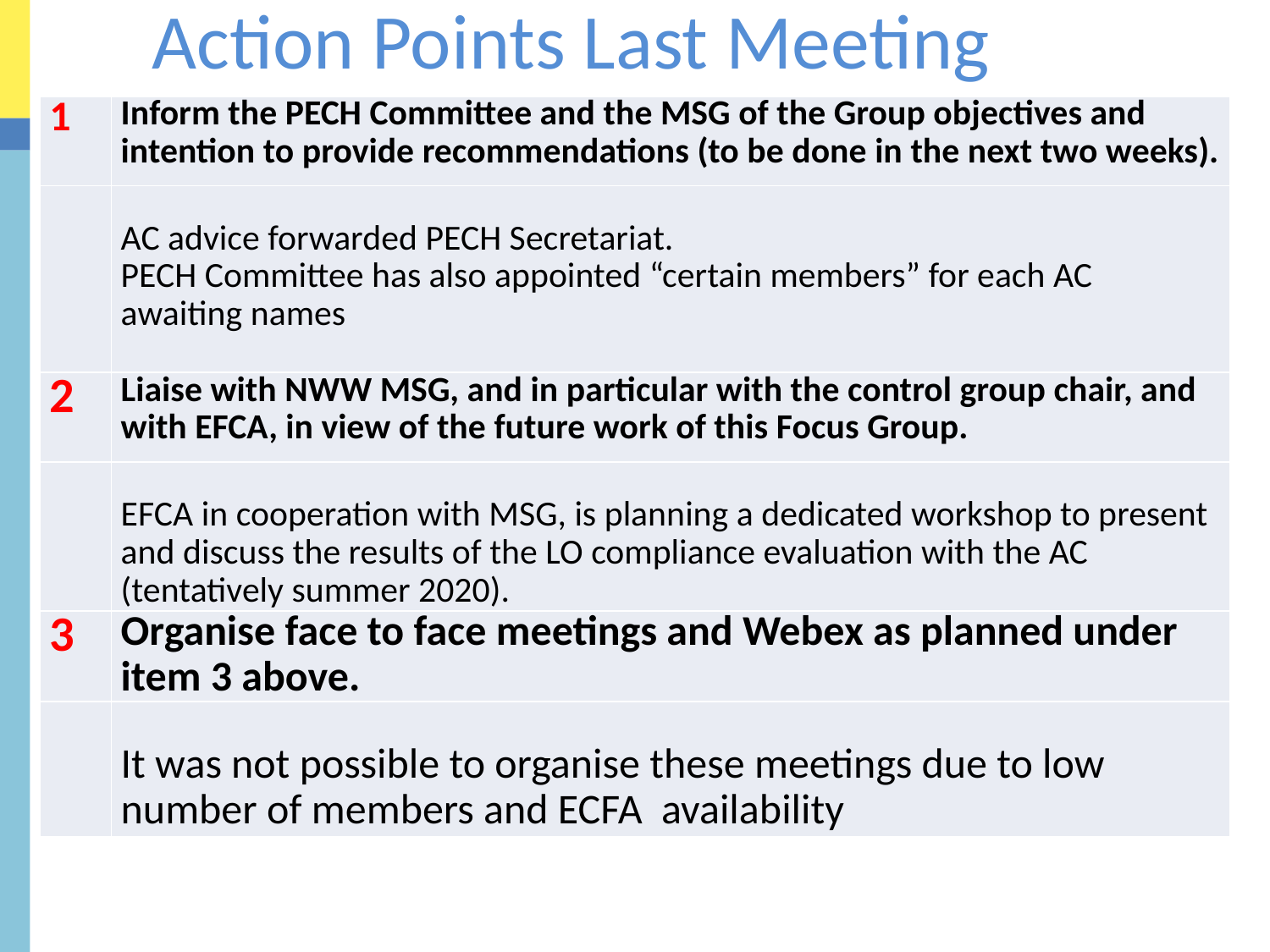

Action Points Last Meeting
| 1 | Inform the PECH Committee and the MSG of the Group objectives and intention to provide recommendations (to be done in the next two weeks). |
| --- | --- |
|  | AC advice forwarded PECH Secretariat. PECH Committee has also appointed “certain members” for each AC awaiting names |
| 2 | Liaise with NWW MSG, and in particular with the control group chair, and with EFCA, in view of the future work of this Focus Group. |
|  | EFCA in cooperation with MSG, is planning a dedicated workshop to present and discuss the results of the LO compliance evaluation with the AC (tentatively summer 2020). |
| 3 | Organise face to face meetings and Webex as planned under item 3 above. |
|  | It was not possible to organise these meetings due to low number of members and ECFA availability |